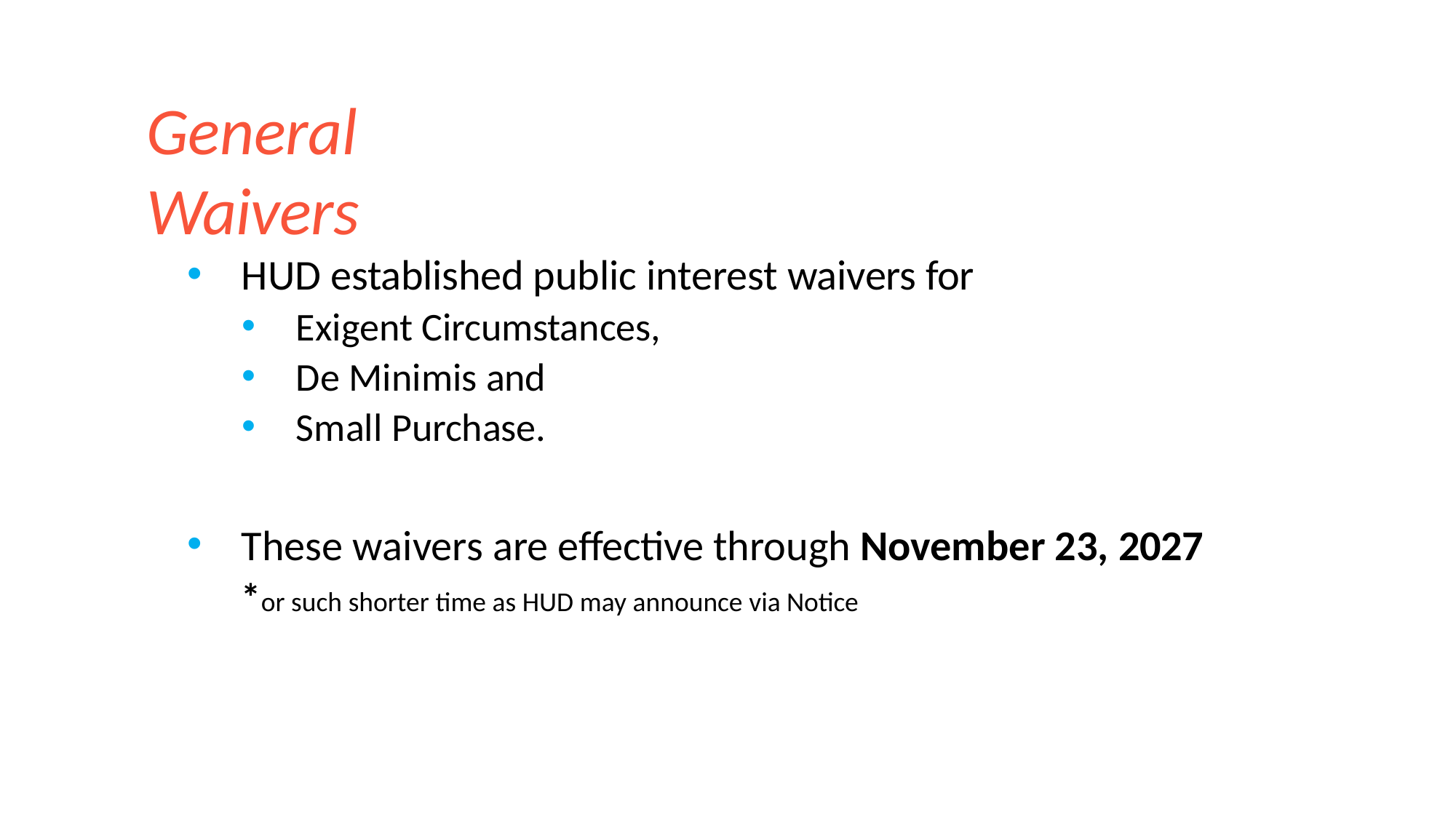

# General Waivers
HUD established public interest waivers for
Exigent Circumstances,
De Minimis and
Small Purchase.

These waivers are effective through November 23, 2027
*or such shorter time as HUD may announce via Notice